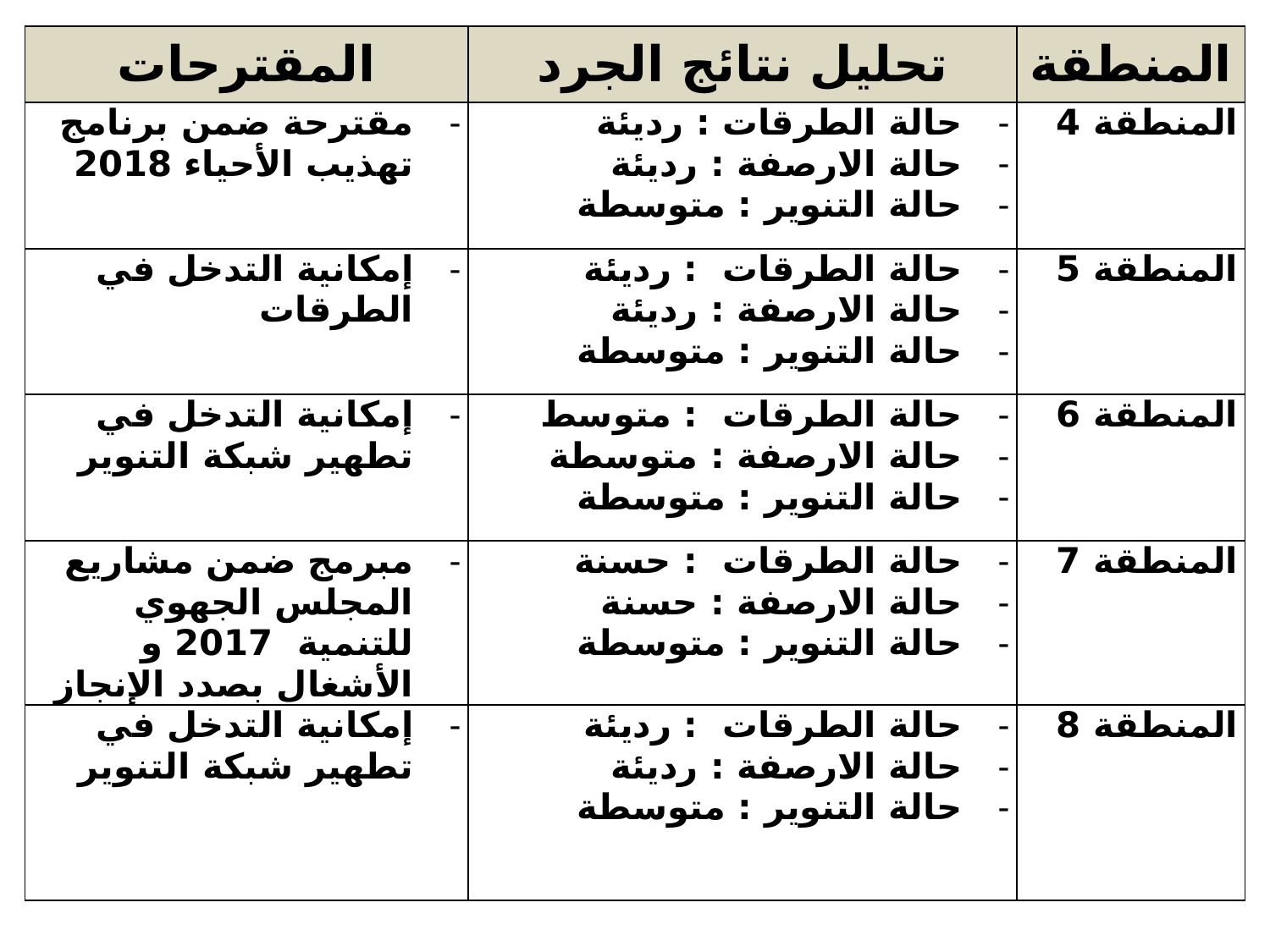

| المقترحات | تحليل نتائج الجرد | المنطقة |
| --- | --- | --- |
| مقترحة ضمن برنامج تهذيب الأحياء 2018 | حالة الطرقات : رديئة حالة الارصفة : رديئة حالة التنوير : متوسطة | المنطقة 4 |
| إمكانية التدخل في الطرقات | حالة الطرقات : رديئة حالة الارصفة : رديئة حالة التنوير : متوسطة | المنطقة 5 |
| إمكانية التدخل في تطهير شبكة التنوير | حالة الطرقات : متوسط حالة الارصفة : متوسطة حالة التنوير : متوسطة | المنطقة 6 |
| مبرمج ضمن مشاريع المجلس الجهوي للتنمية 2017 و الأشغال بصدد الإنجاز | حالة الطرقات : حسنة حالة الارصفة : حسنة حالة التنوير : متوسطة | المنطقة 7 |
| إمكانية التدخل في تطهير شبكة التنوير | حالة الطرقات : رديئة حالة الارصفة : رديئة حالة التنوير : متوسطة | المنطقة 8 |